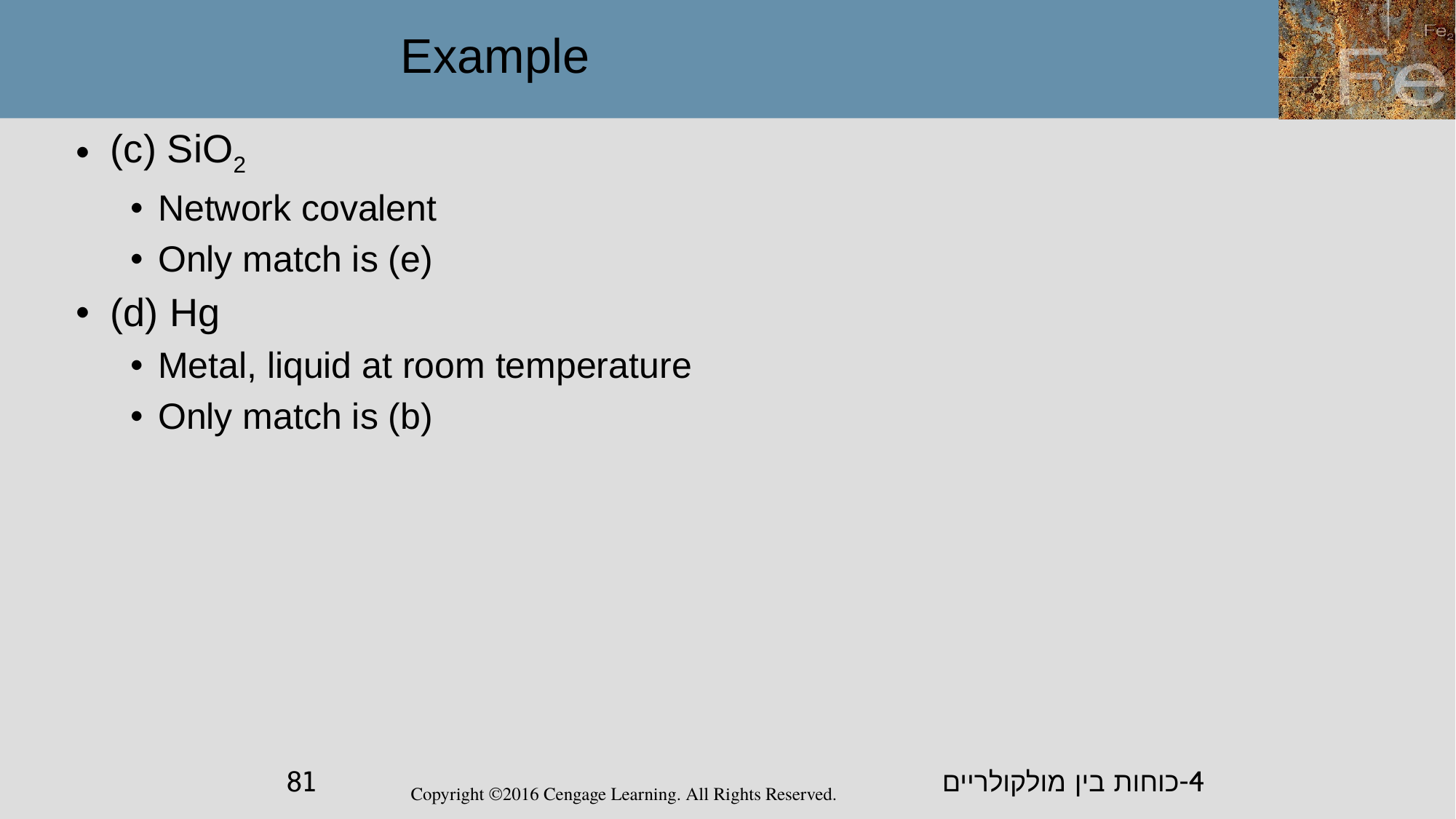

Example
(c) SiO2
Network covalent
Only match is (e)
(d) Hg
Metal, liquid at room temperature
Only match is (b)

4-כוחות בין מולקולריים
81